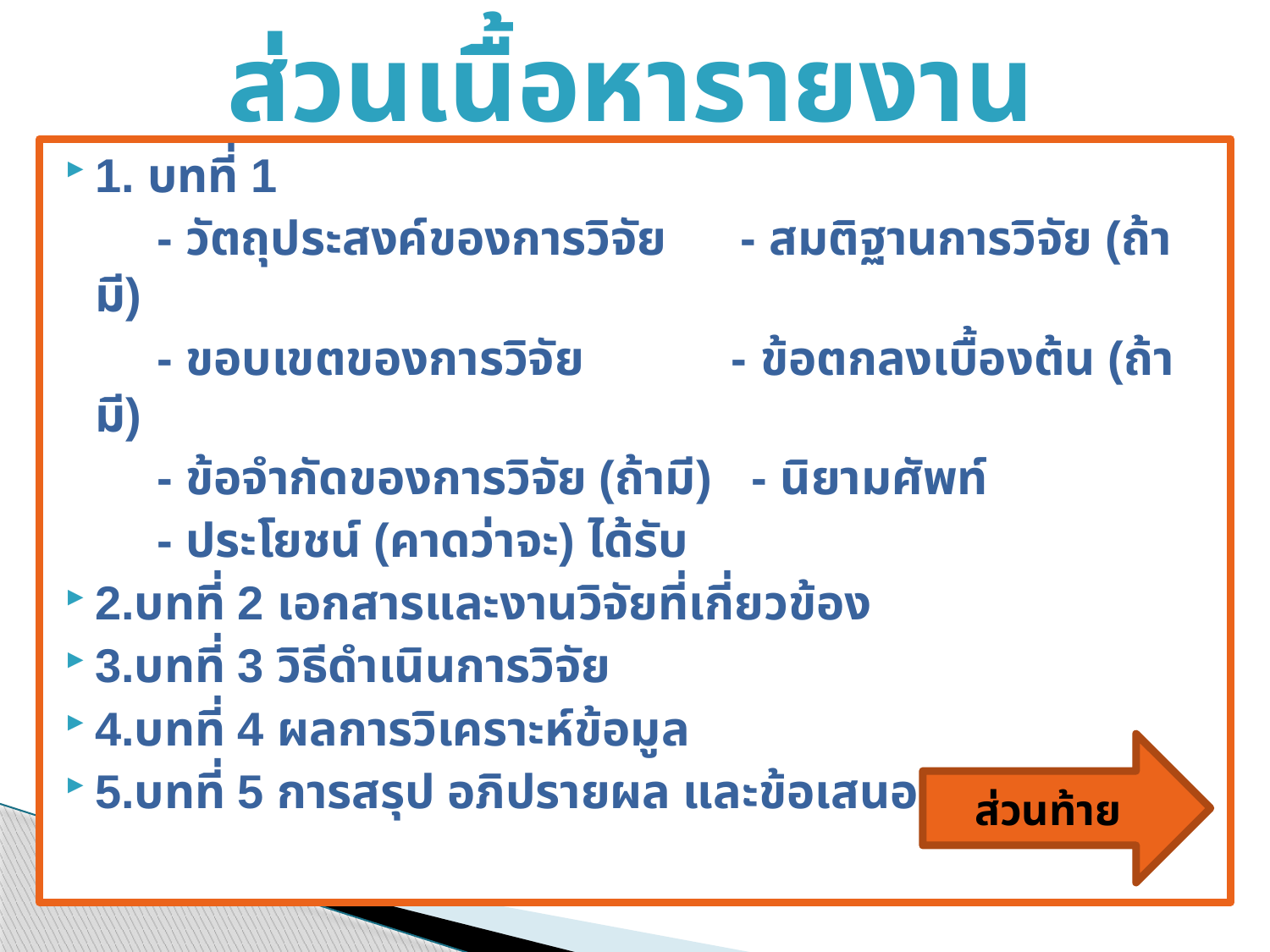

# ส่วนเนื้อหารายงาน
1. บทที่ 1
       - วัตถุประสงค์ของการวิจัย      - สมติฐานการวิจัย (ถ้ามี)
       - ขอบเขตของการวิจัย            - ข้อตกลงเบื้องต้น (ถ้ามี)
       - ข้อจำกัดของการวิจัย (ถ้ามี)   - นิยามศัพท์
       - ประโยชน์ (คาดว่าจะ) ได้รับ
2.บทที่ 2 เอกสารและงานวิจัยที่เกี่ยวข้อง
3.บทที่ 3 วิธีดำเนินการวิจัย
4.บทที่ 4 ผลการวิเคราะห์ข้อมูล
5.บทที่ 5 การสรุป อภิปรายผล และข้อเสนอแนะ

ส่วนท้าย